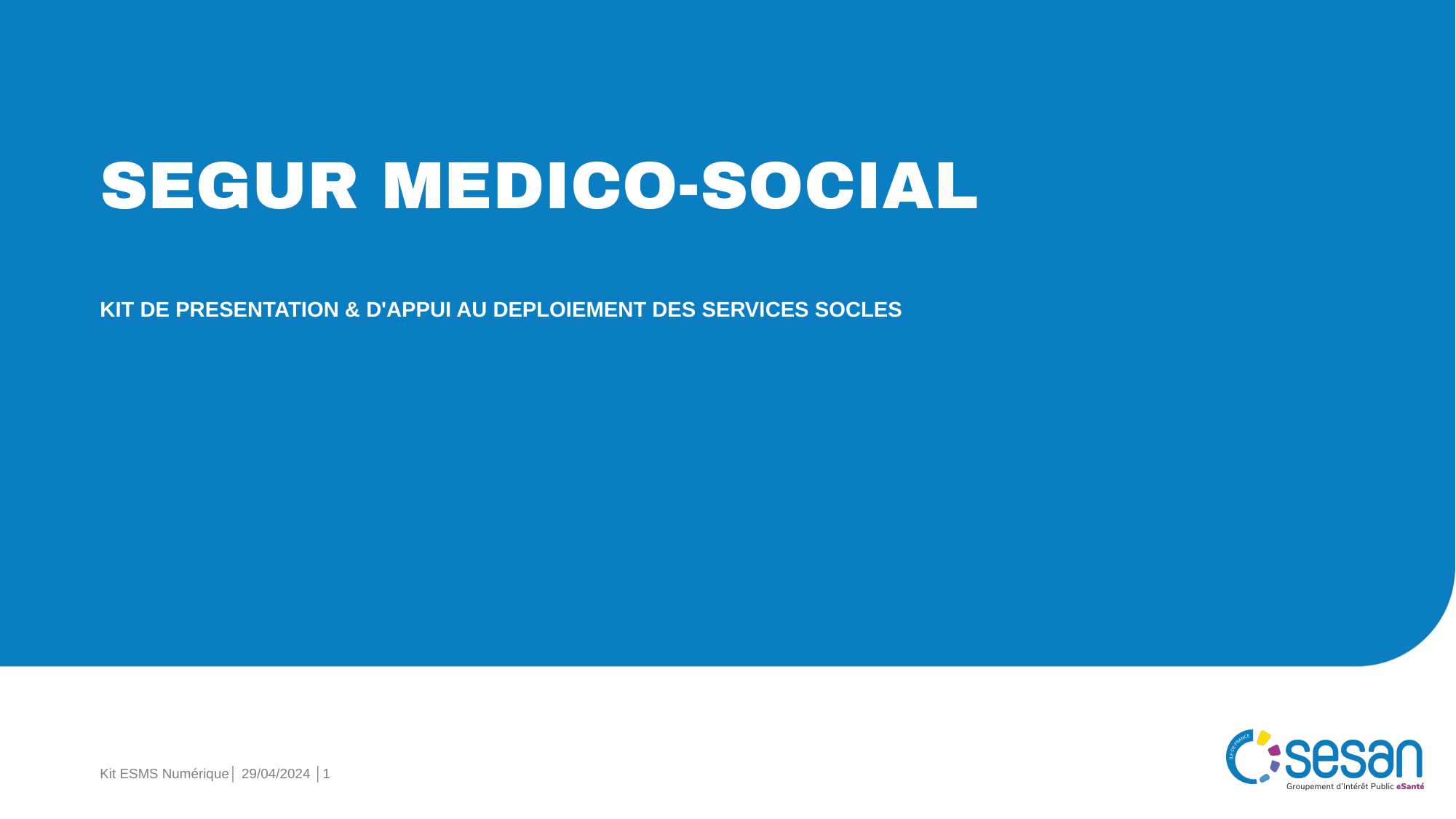

# SEGUR MEDICO-SOCIAL
KIT DE PRESENTATION & D'APPUI AU DEPLOIEMENT DES SERVICES SOCLES
Kit ESMS Numérique│ 29/04/2024 │1